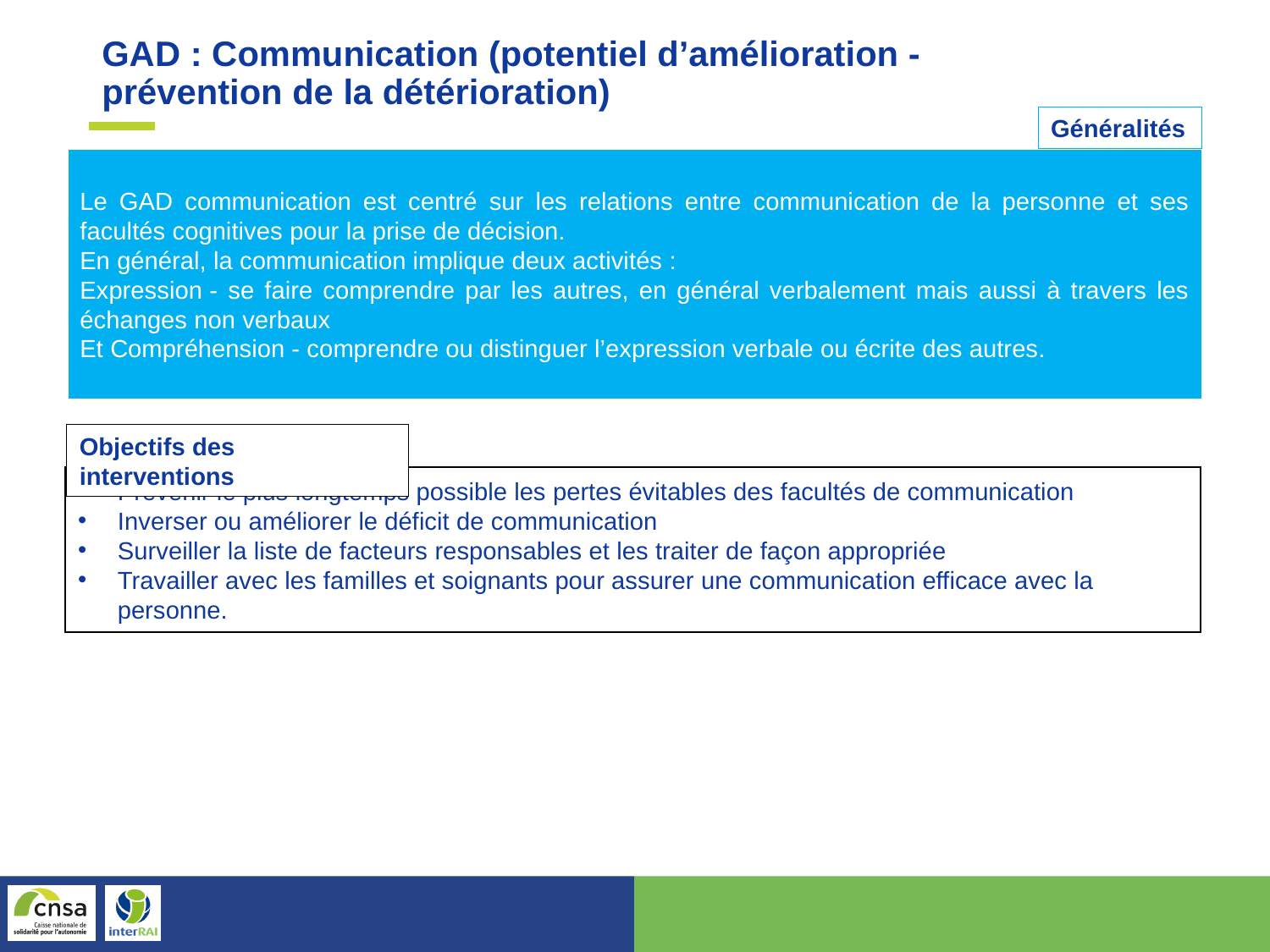

GAD : Communication (potentiel d’amélioration - prévention de la détérioration)
Généralités
Le GAD communication est centré sur les relations entre communication de la personne et ses facultés cognitives pour la prise de décision.
En général, la communication implique deux activités :
Expression - se faire comprendre par les autres, en général verbalement mais aussi à travers les échanges non verbaux
Et Compréhension - comprendre ou distinguer l’expression verbale ou écrite des autres.
Objectifs des interventions
Prévenir le plus longtemps possible les pertes évitables des facultés de communication
Inverser ou améliorer le déficit de communication
Surveiller la liste de facteurs responsables et les traiter de façon appropriée
Travailler avec les familles et soignants pour assurer une communication efficace avec la personne.